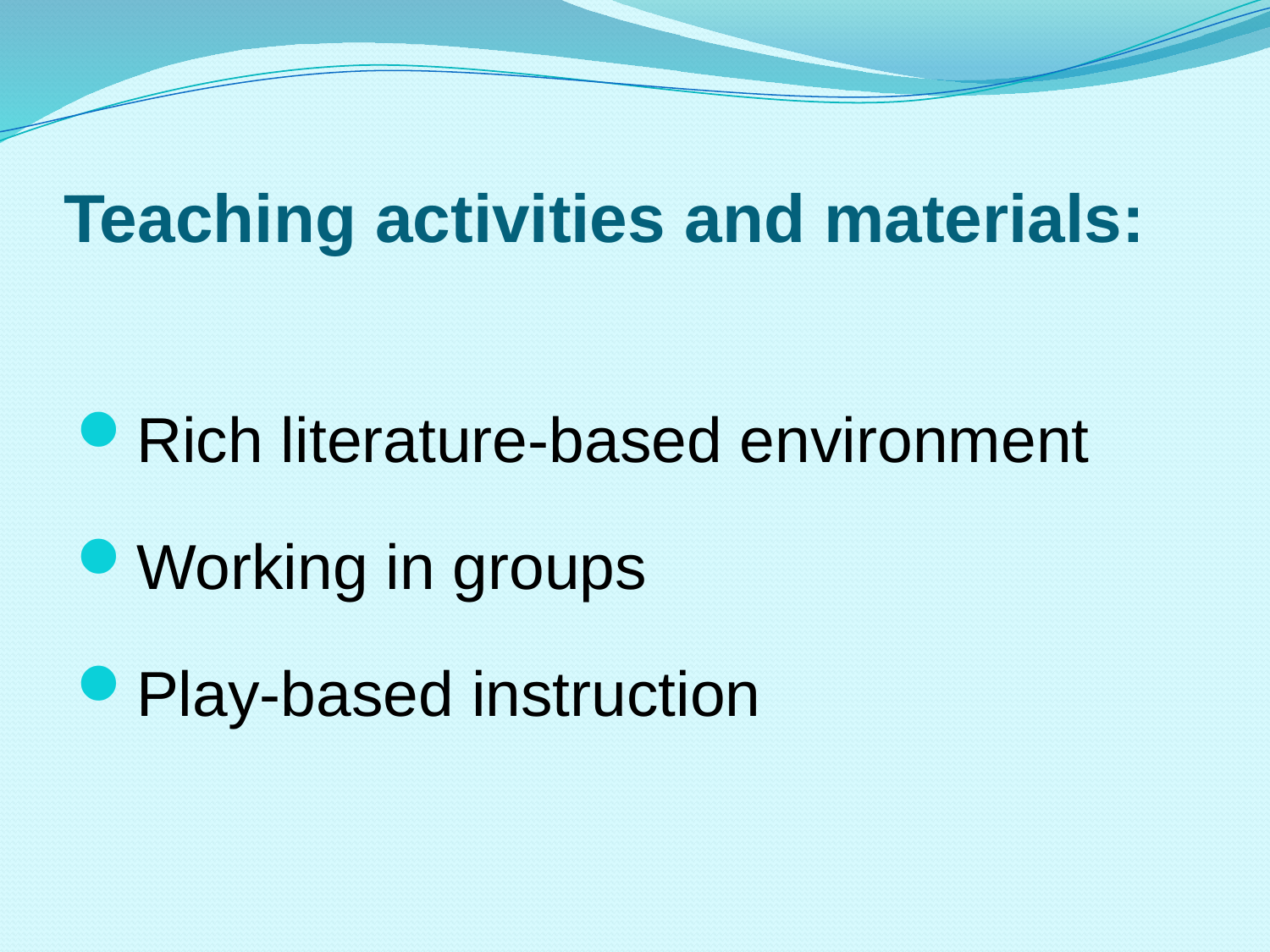

# Teaching activities and materials:

Rich literature-based environment
Working in groups
Play-based instruction